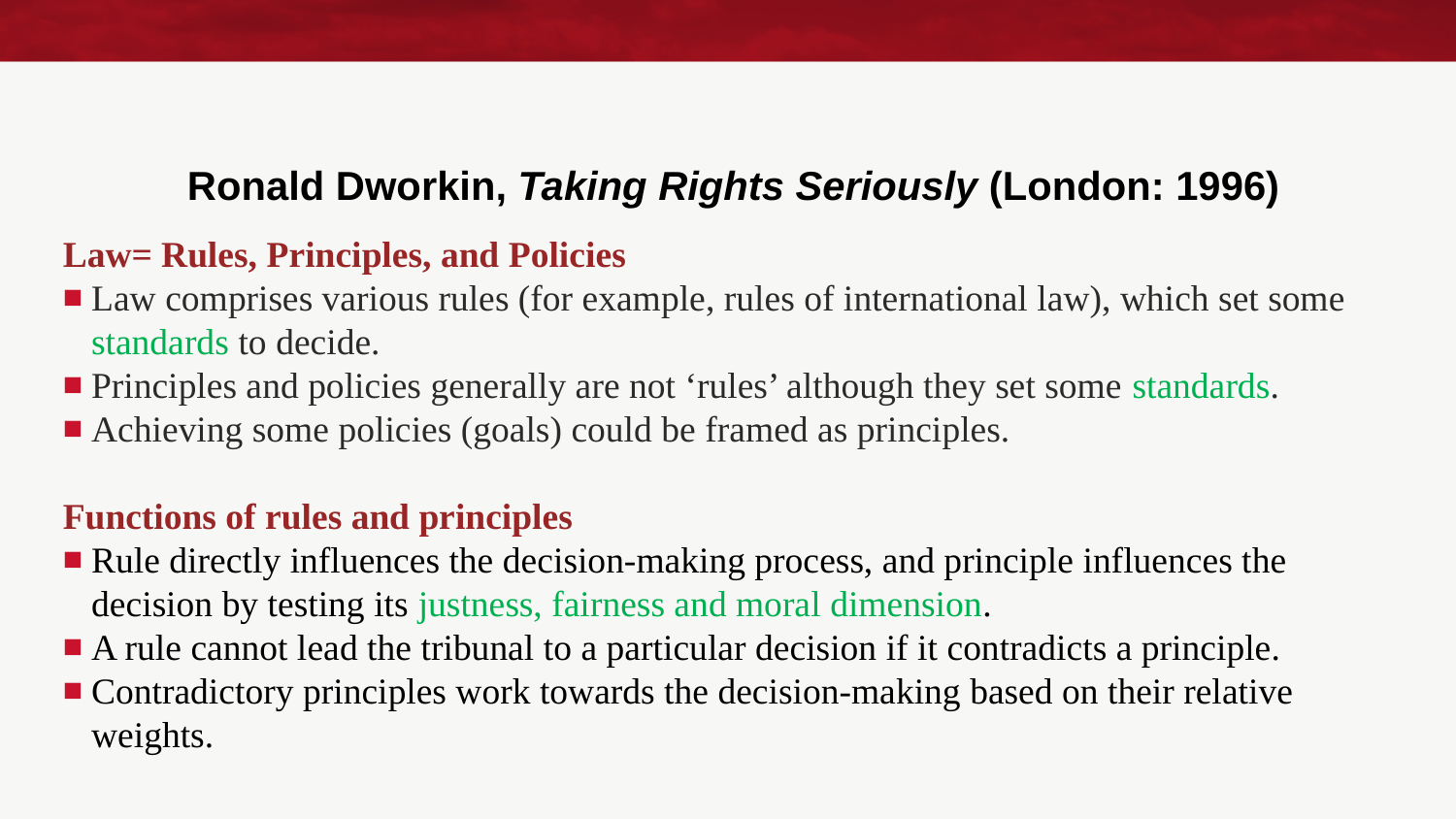

# Ronald Dworkin, Taking Rights Seriously (London: 1996)
Law= Rules, Principles, and Policies
Law comprises various rules (for example, rules of international law), which set some standards to decide.
Principles and policies generally are not ‘rules’ although they set some standards.
Achieving some policies (goals) could be framed as principles.

Functions of rules and principles
Rule directly influences the decision-making process, and principle influences the decision by testing its justness, fairness and moral dimension.
A rule cannot lead the tribunal to a particular decision if it contradicts a principle.
Contradictory principles work towards the decision-making based on their relative weights.